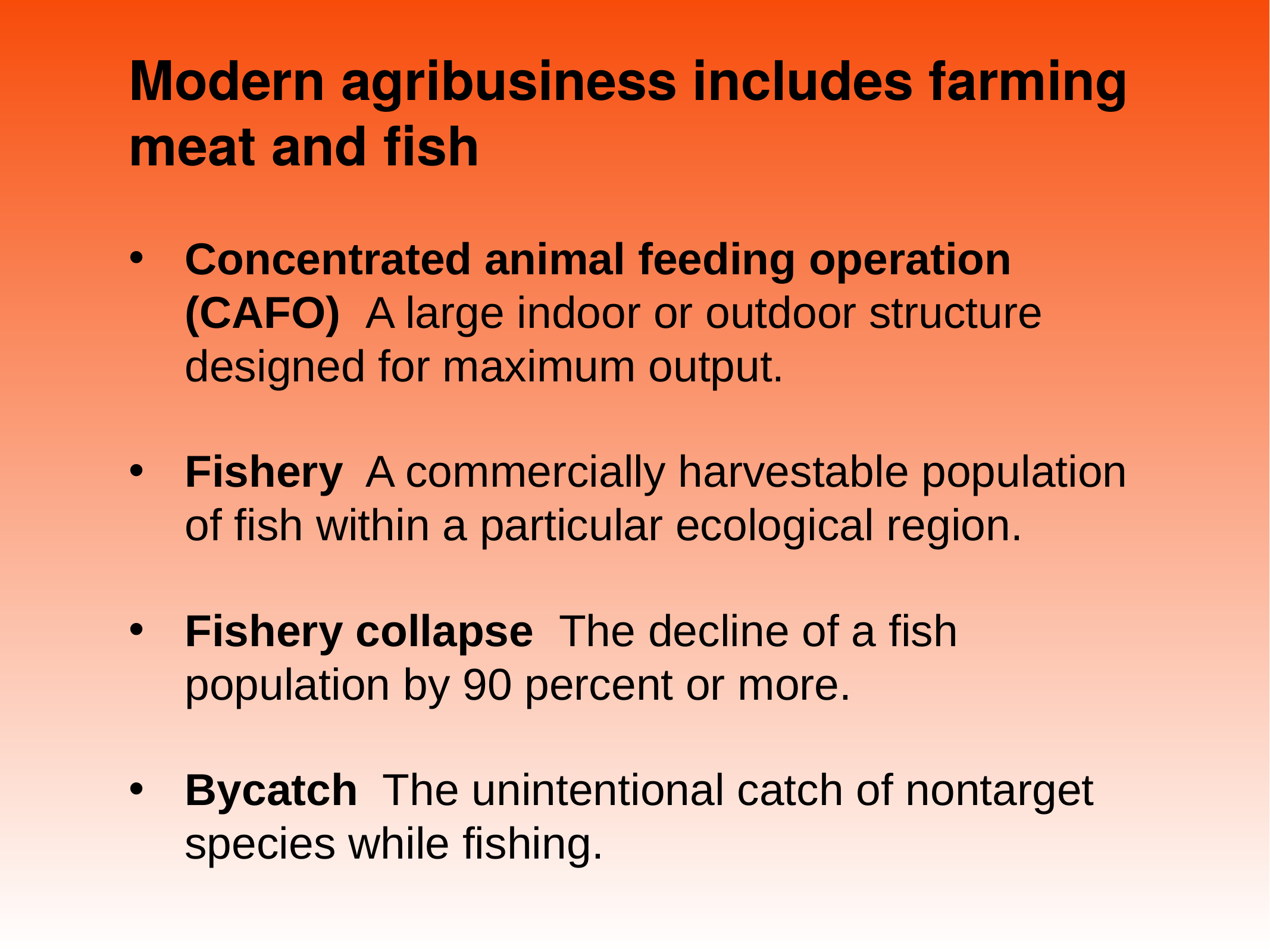

# Modern agribusiness includes farming meat and fish
Concentrated animal feeding operation (CAFO)  A large indoor or outdoor structure designed for maximum output.
Fishery  A commercially harvestable population of fish within a particular ecological region.
Fishery collapse  The decline of a fish population by 90 percent or more.
Bycatch  The unintentional catch of nontarget species while fishing.